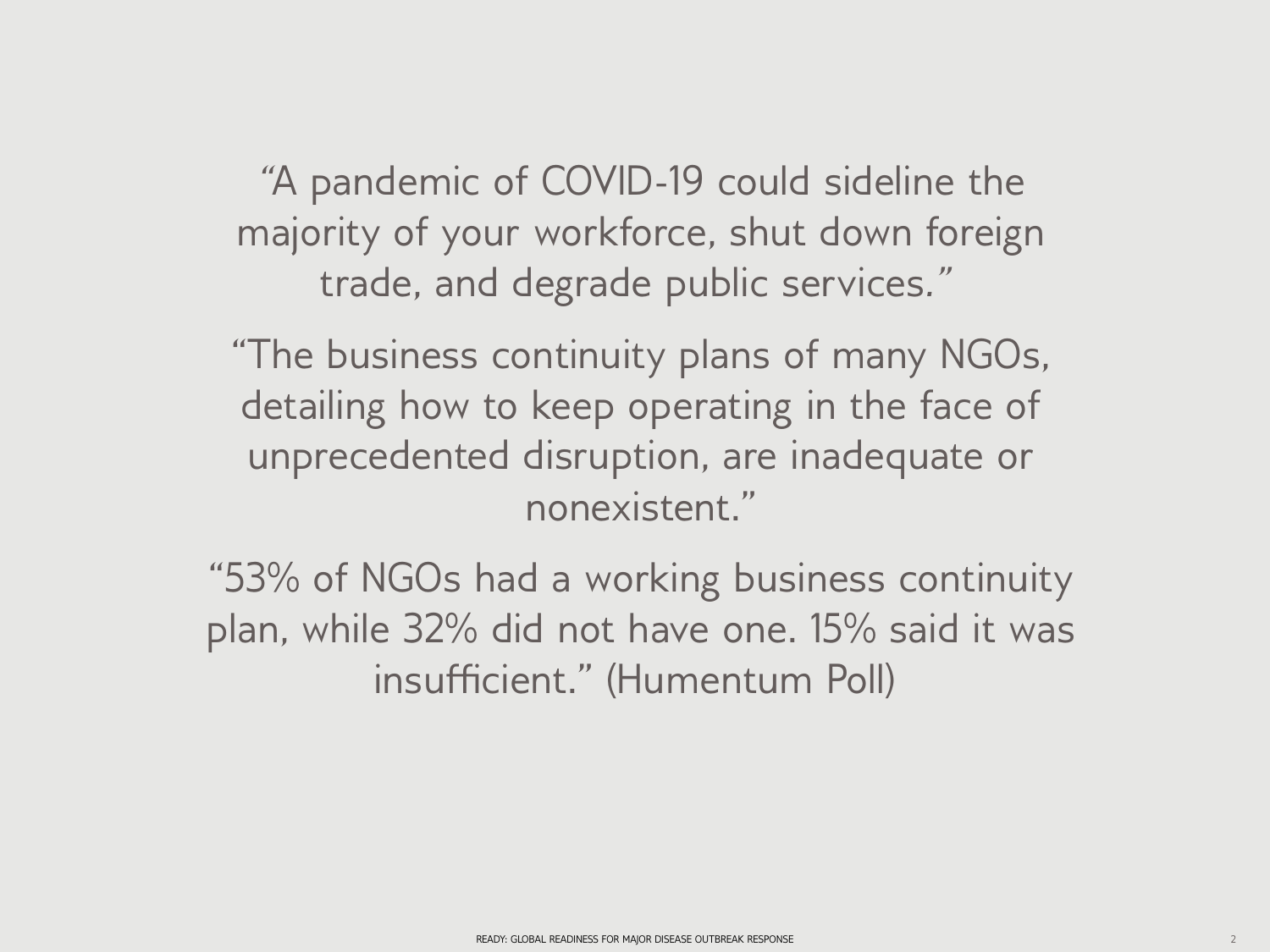

“A pandemic of COVID-19 could sideline the majority of your workforce, shut down foreign trade, and degrade public services.”
“The business continuity plans of many NGOs, detailing how to keep operating in the face of unprecedented disruption, are inadequate or nonexistent.”
“53% of NGOs had a working business continuity plan, while 32% did not have one. 15% said it was insufficient.” (Humentum Poll)

READY: GLOBAL READINESS FOR MAJOR DISEASE OUTBREAK RESPONSE
2